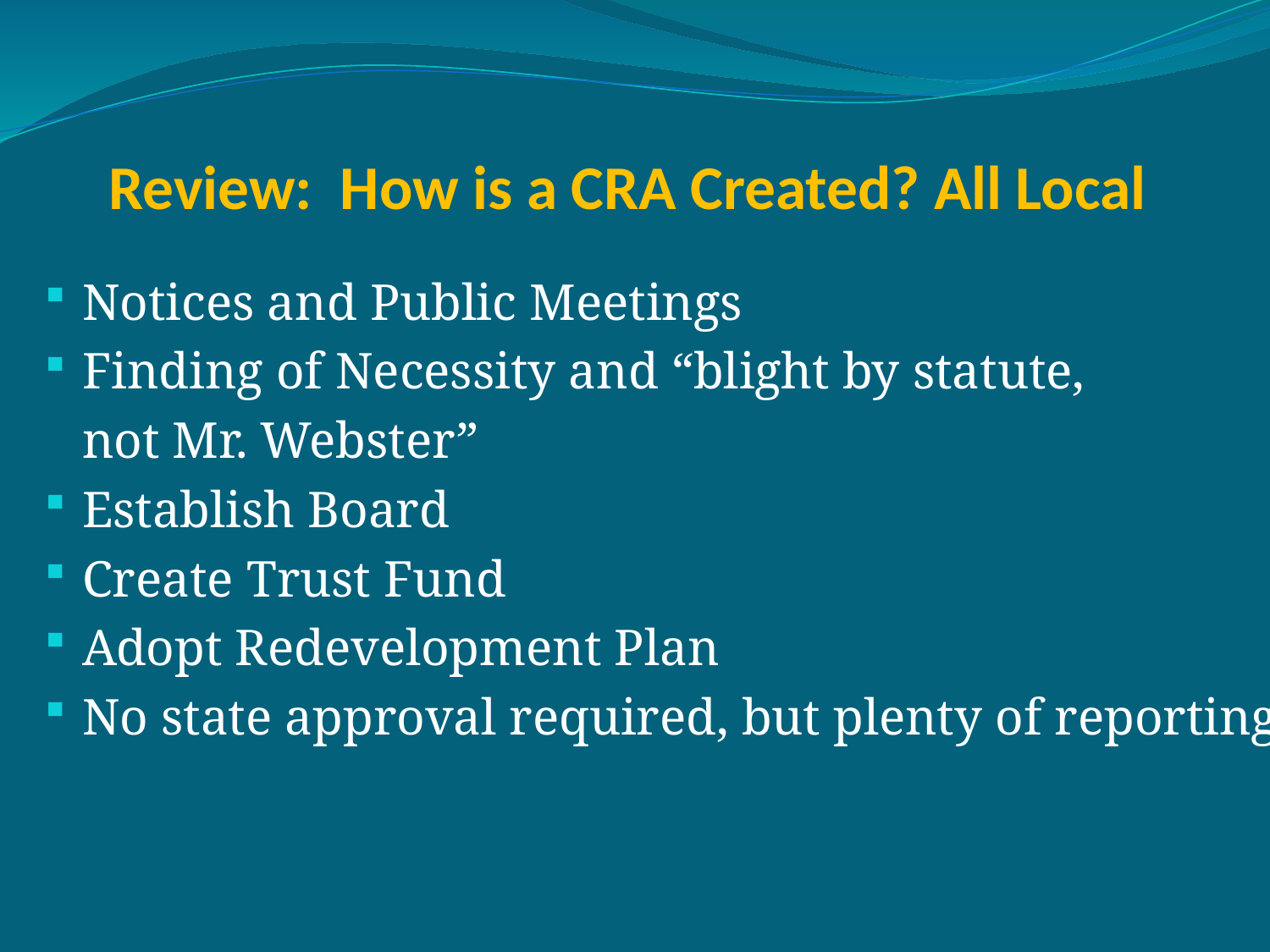

# Review:  How is a CRA Created? All Local
Notices and Public Meetings
Finding of Necessity and “blight by statute,
	not Mr. Webster”
Establish Board
Create Trust Fund
Adopt Redevelopment Plan
No state approval required, but plenty of reporting